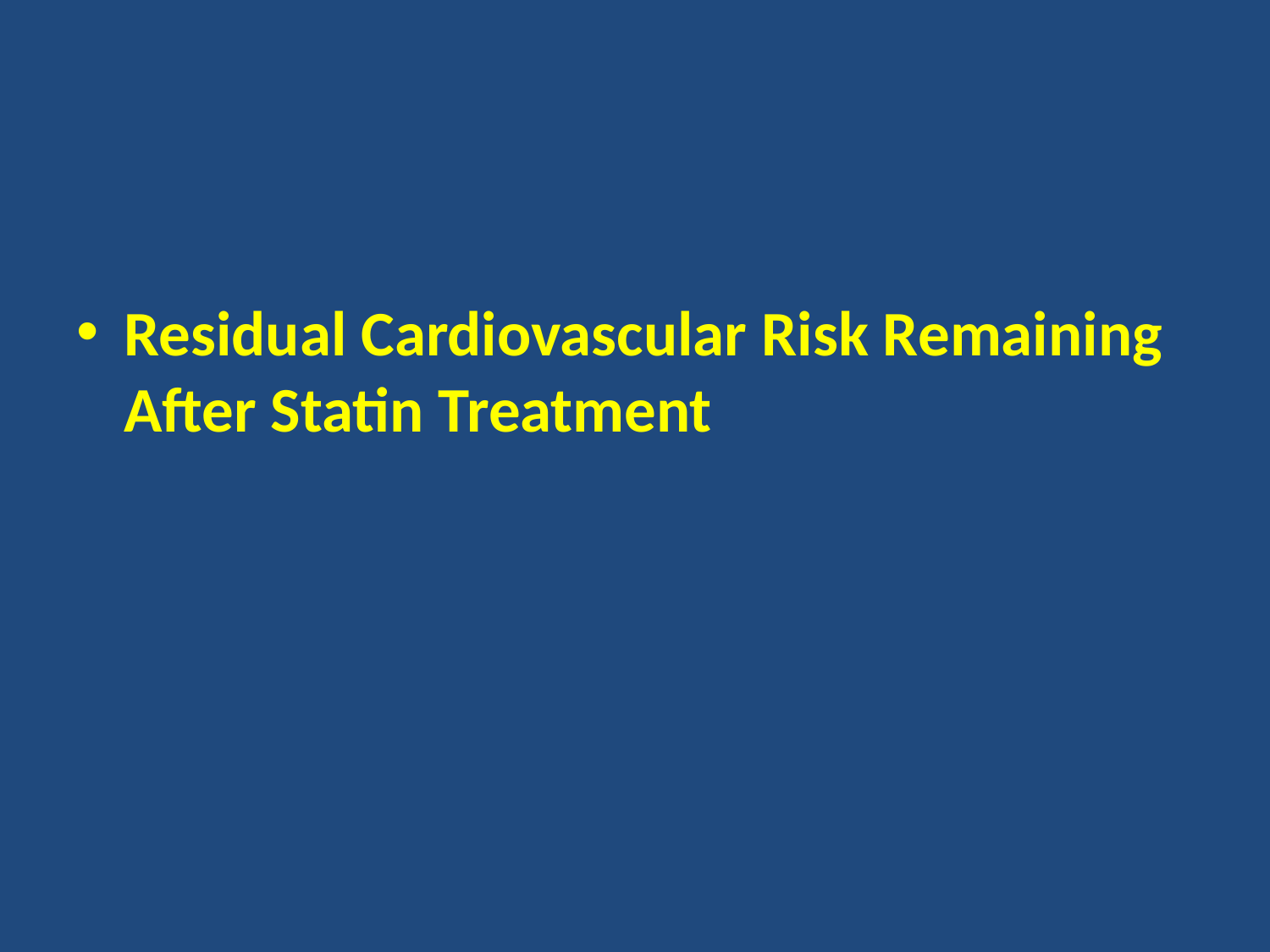

#
Residual Cardiovascular Risk Remaining After Statin Treatment